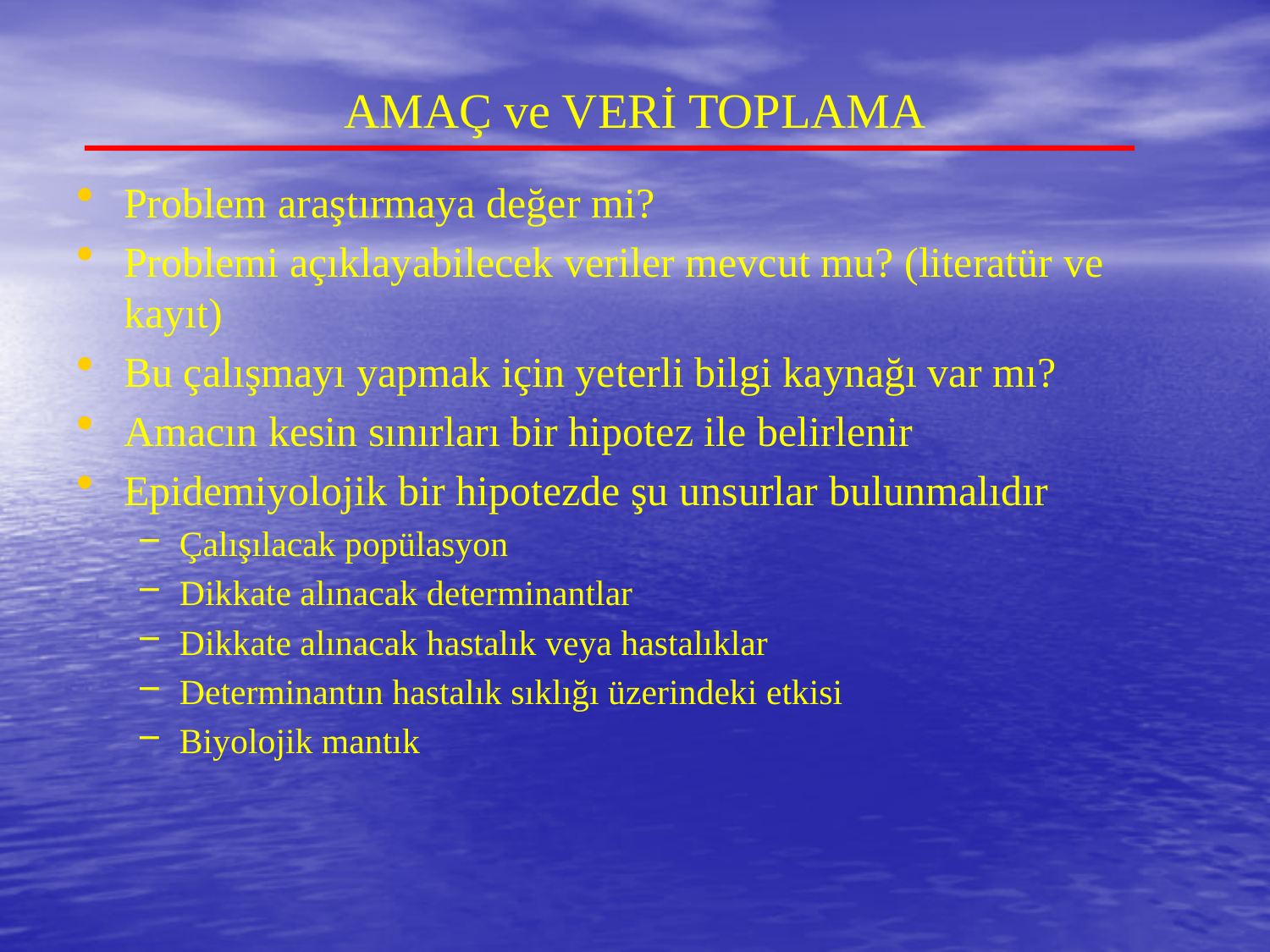

# AMAÇ ve VERİ TOPLAMA

Problem araştırmaya değer mi?
Problemi açıklayabilecek veriler mevcut mu? (literatür ve kayıt)
Bu çalışmayı yapmak için yeterli bilgi kaynağı var mı?
Amacın kesin sınırları bir hipotez ile belirlenir
Epidemiyolojik bir hipotezde şu unsurlar bulunmalıdır
Çalışılacak popülasyon
Dikkate alınacak determinantlar
Dikkate alınacak hastalık veya hastalıklar
Determinantın hastalık sıklığı üzerindeki etkisi
Biyolojik mantık